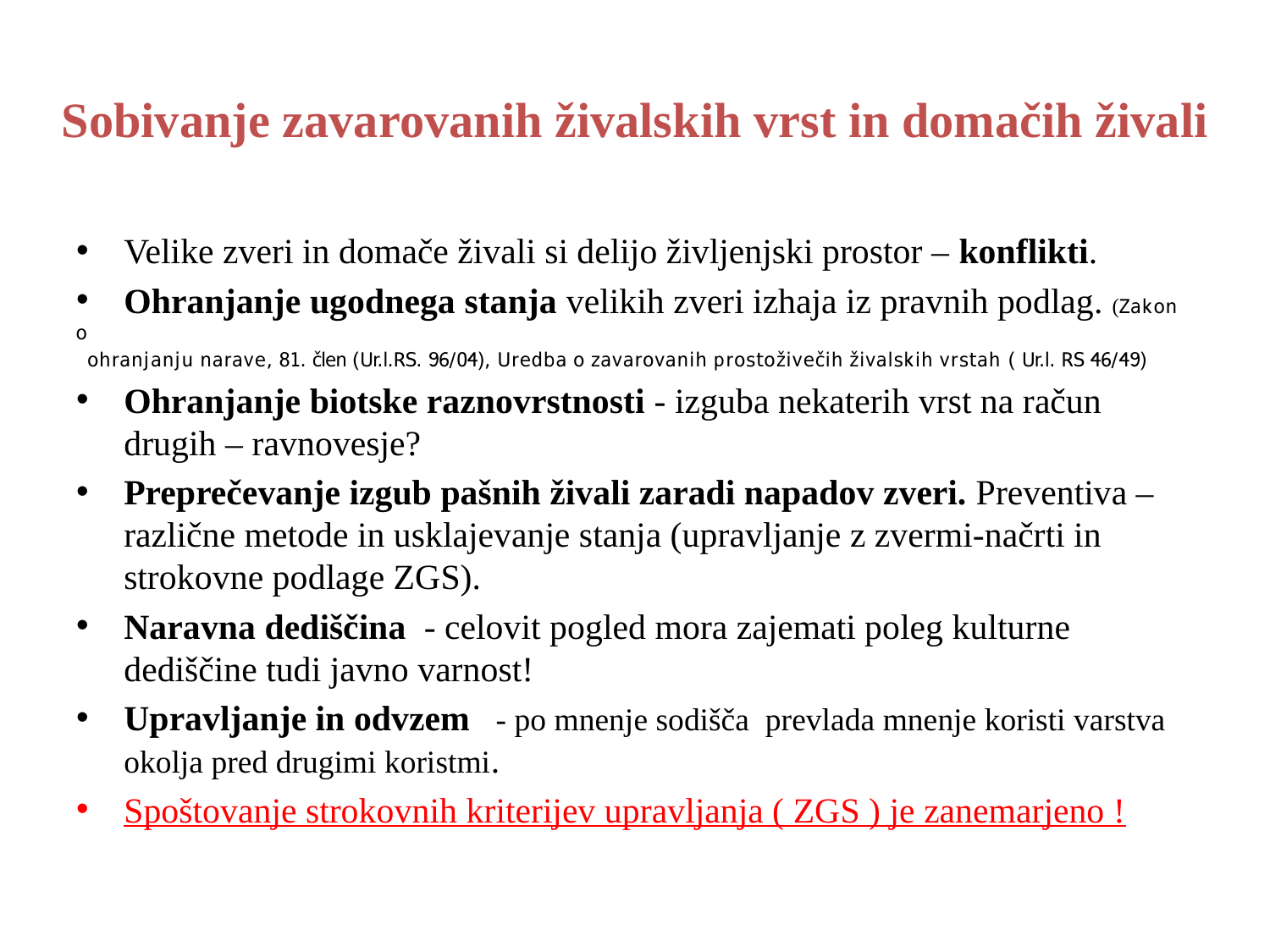

# Sobivanje zavarovanih živalskih vrst in domačih živali
Velike zveri in domače živali si delijo življenjski prostor – konflikti.
    Ohranjanje ugodnega stanja velikih zveri izhaja iz pravnih podlag. (Zakon o
  ohranjanju narave, 81. člen (Ur.l.RS. 96/04), Uredba o zavarovanih prostoživečih živalskih vrstah ( Ur.l. RS 46/49)
Ohranjanje biotske raznovrstnosti - izguba nekaterih vrst na račun drugih – ravnovesje?
Preprečevanje izgub pašnih živali zaradi napadov zveri. Preventiva – različne metode in usklajevanje stanja (upravljanje z zvermi-načrti in strokovne podlage ZGS).
Naravna dediščina  - celovit pogled mora zajemati poleg kulturne dediščine tudi javno varnost!
Upravljanje in odvzem   - po mnenje sodišča  prevlada mnenje koristi varstva okolja pred drugimi koristmi.
Spoštovanje strokovnih kriterijev upravljanja ( ZGS ) je zanemarjeno !